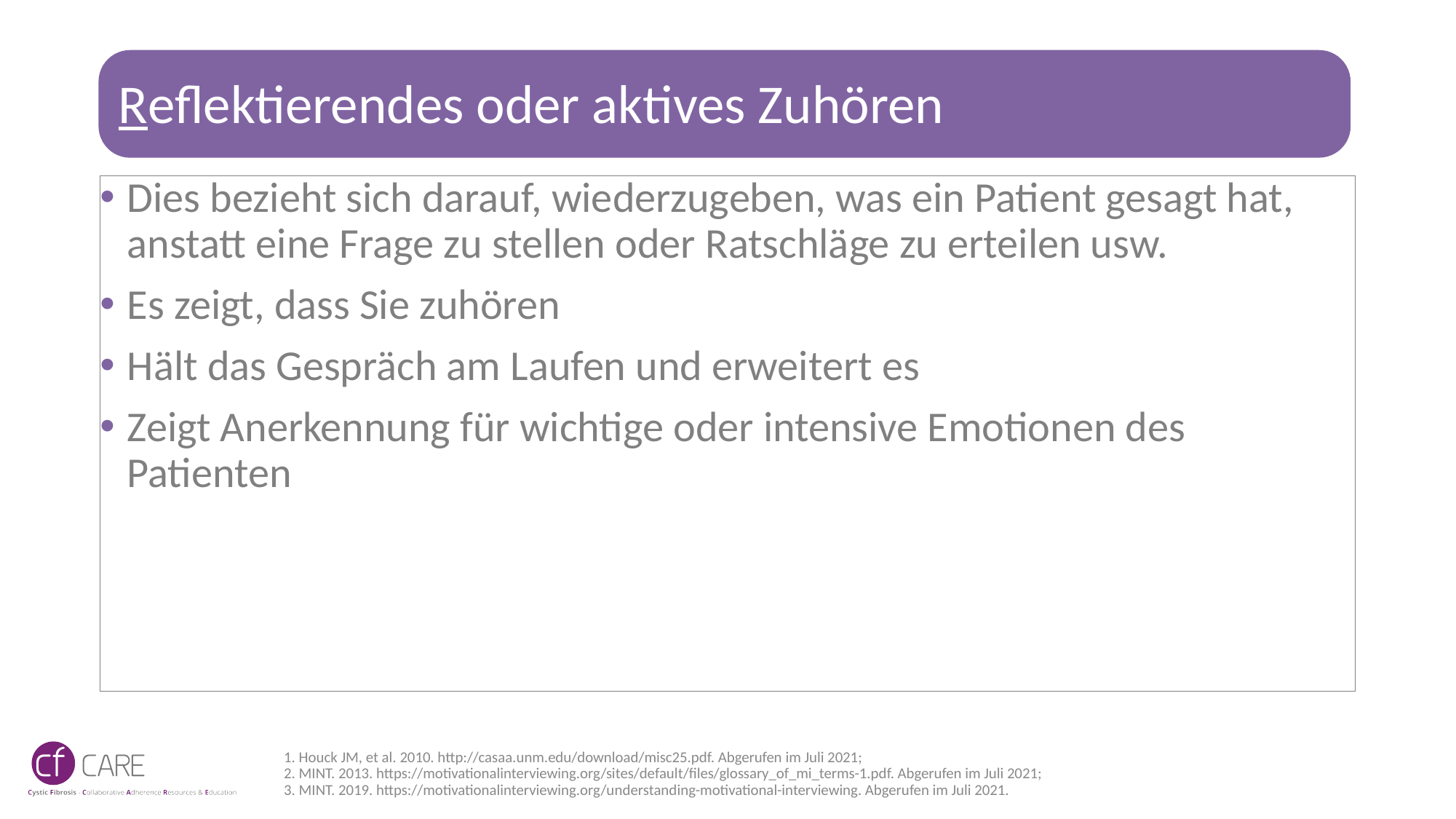

# Reflektierendes oder aktives Zuhören
Dies bezieht sich darauf, wiederzugeben, was ein Patient gesagt hat, anstatt eine Frage zu stellen oder Ratschläge zu erteilen usw.
Es zeigt, dass Sie zuhören
Hält das Gespräch am Laufen und erweitert es
Zeigt Anerkennung für wichtige oder intensive Emotionen des Patienten
1. Houck JM, et al. 2010. http://casaa.unm.edu/download/misc25.pdf. Abgerufen im Juli 2021;
2. MINT. 2013. https://motivationalinterviewing.org/sites/default/files/glossary_of_mi_terms-1.pdf. Abgerufen im Juli 2021;
3. MINT. 2019. https://motivationalinterviewing.org/understanding-motivational-interviewing. Abgerufen im Juli 2021.